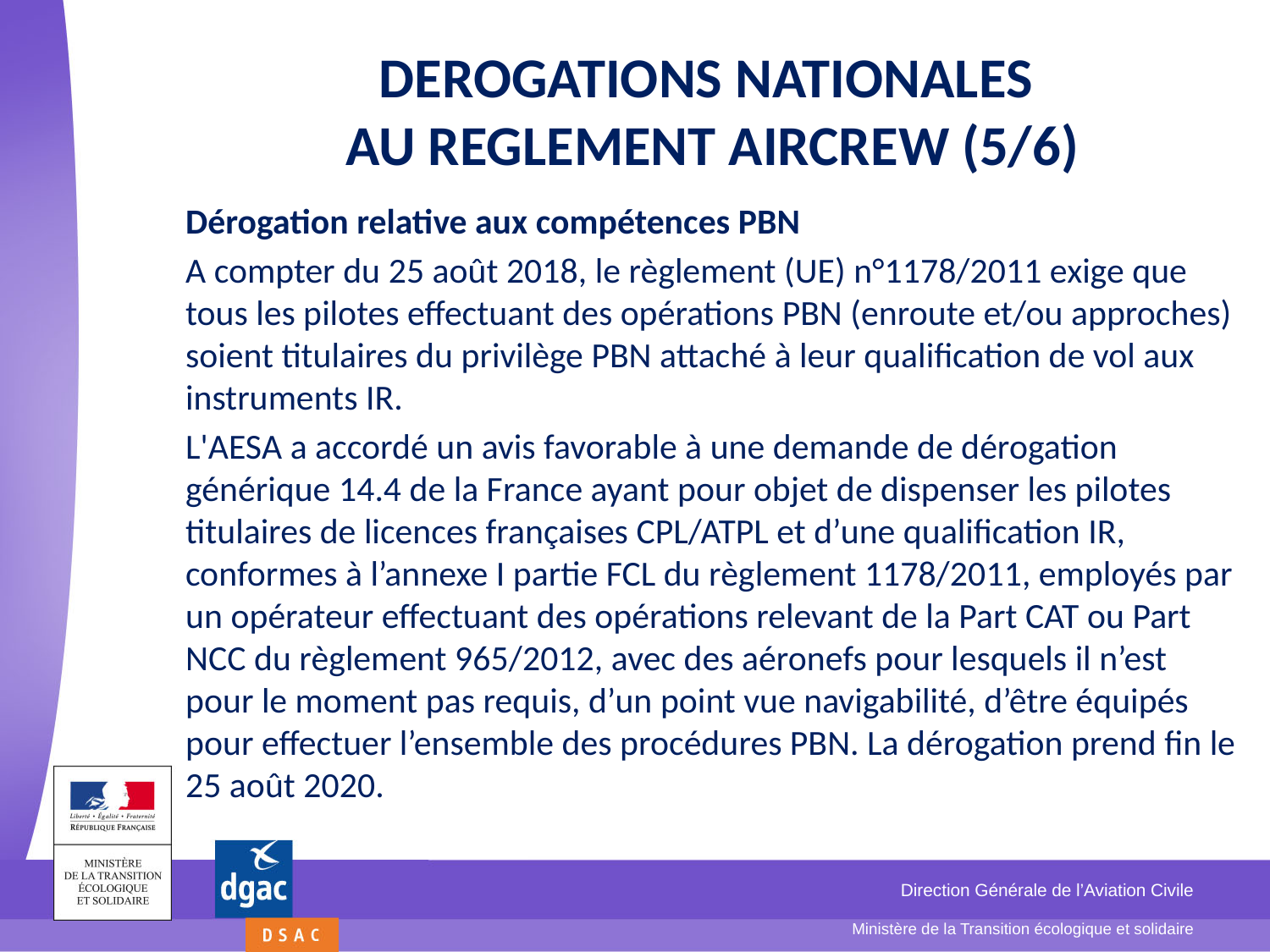

# DEROGATIONS nationales AU REGLEMENT AIRCREW (5/6)
Dérogation relative aux compétences PBN
A compter du 25 août 2018, le règlement (UE) n°1178/2011 exige que tous les pilotes effectuant des opérations PBN (enroute et/ou approches) soient titulaires du privilège PBN attaché à leur qualification de vol aux instruments IR.
L'AESA a accordé un avis favorable à une demande de dérogation générique 14.4 de la France ayant pour objet de dispenser les pilotes titulaires de licences françaises CPL/ATPL et d’une qualification IR, conformes à l’annexe I partie FCL du règlement 1178/2011, employés par un opérateur effectuant des opérations relevant de la Part CAT ou Part NCC du règlement 965/2012, avec des aéronefs pour lesquels il n’est pour le moment pas requis, d’un point vue navigabilité, d’être équipés pour effectuer l’ensemble des procédures PBN. La dérogation prend fin le 25 août 2020.